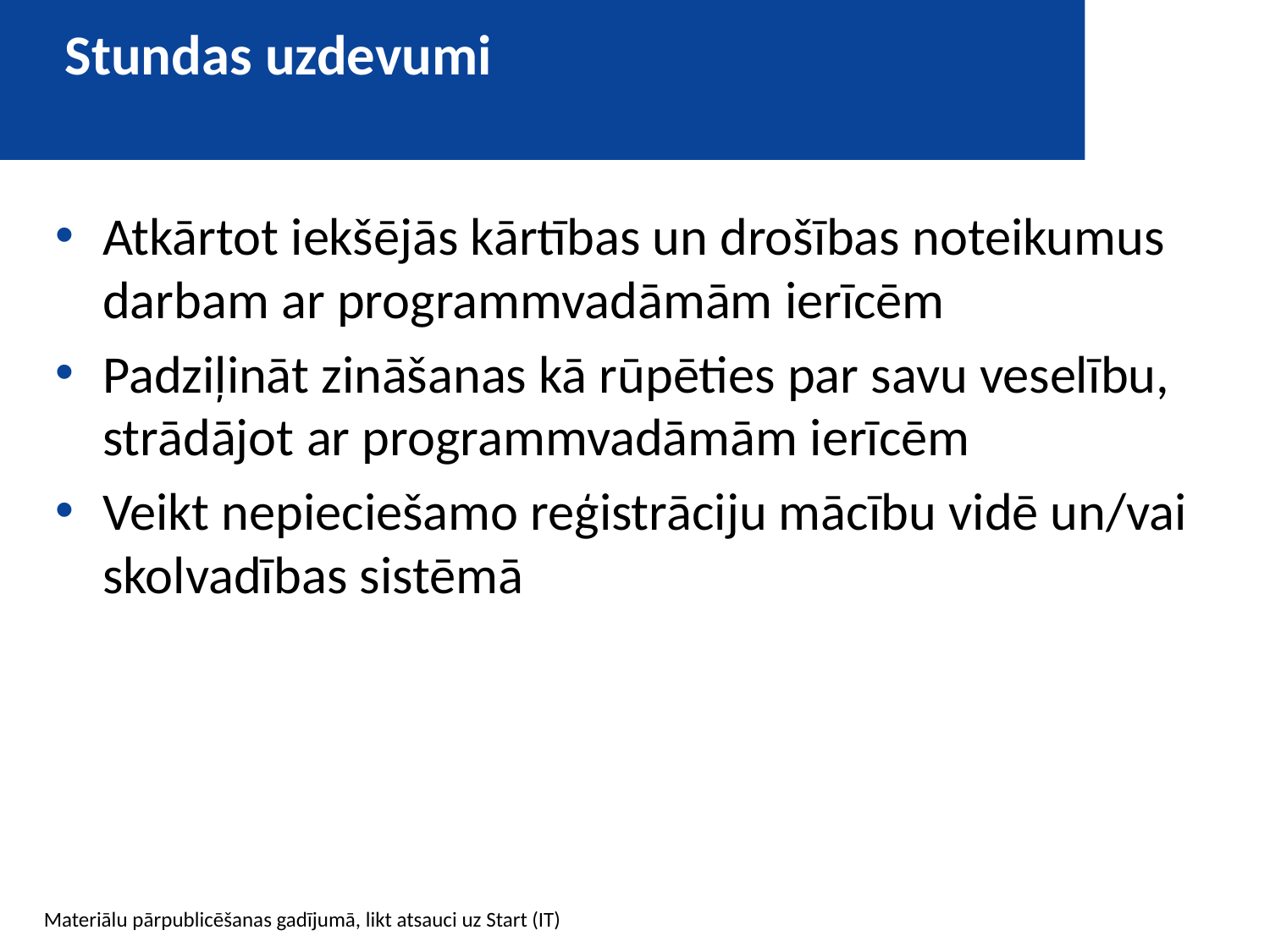

# Stundas uzdevumi
Atkārtot iekšējās kārtības un drošības noteikumus darbam ar programmvadāmām ierīcēm
Padziļināt zināšanas kā rūpēties par savu veselību, strādājot ar programmvadāmām ierīcēm
Veikt nepieciešamo reģistrāciju mācību vidē un/vai skolvadības sistēmā